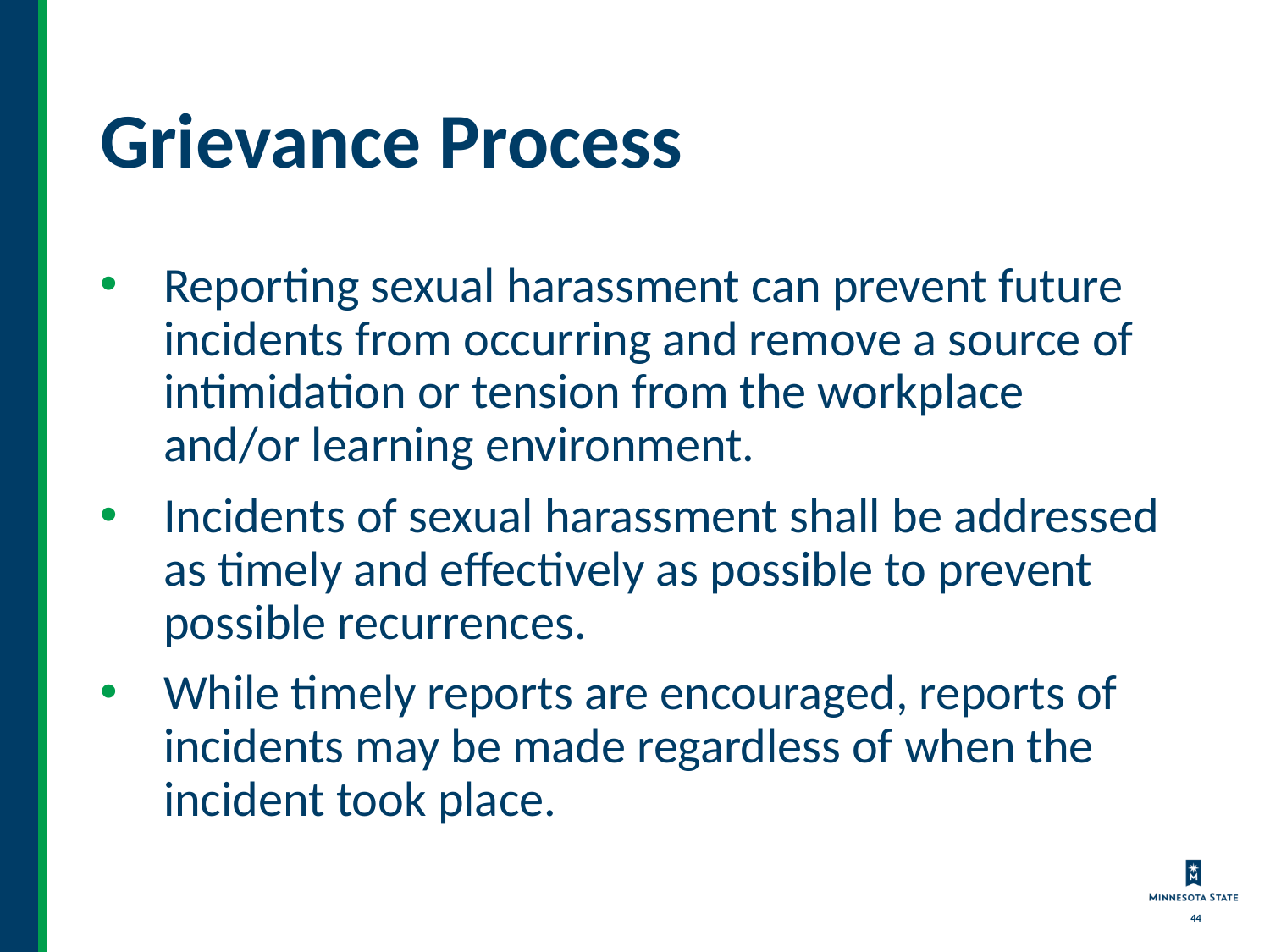

# Grievance Process
Reporting sexual harassment can prevent future incidents from occurring and remove a source of intimidation or tension from the workplace and/or learning environment.
Incidents of sexual harassment shall be addressed as timely and effectively as possible to prevent possible recurrences.
While timely reports are encouraged, reports of incidents may be made regardless of when the incident took place.